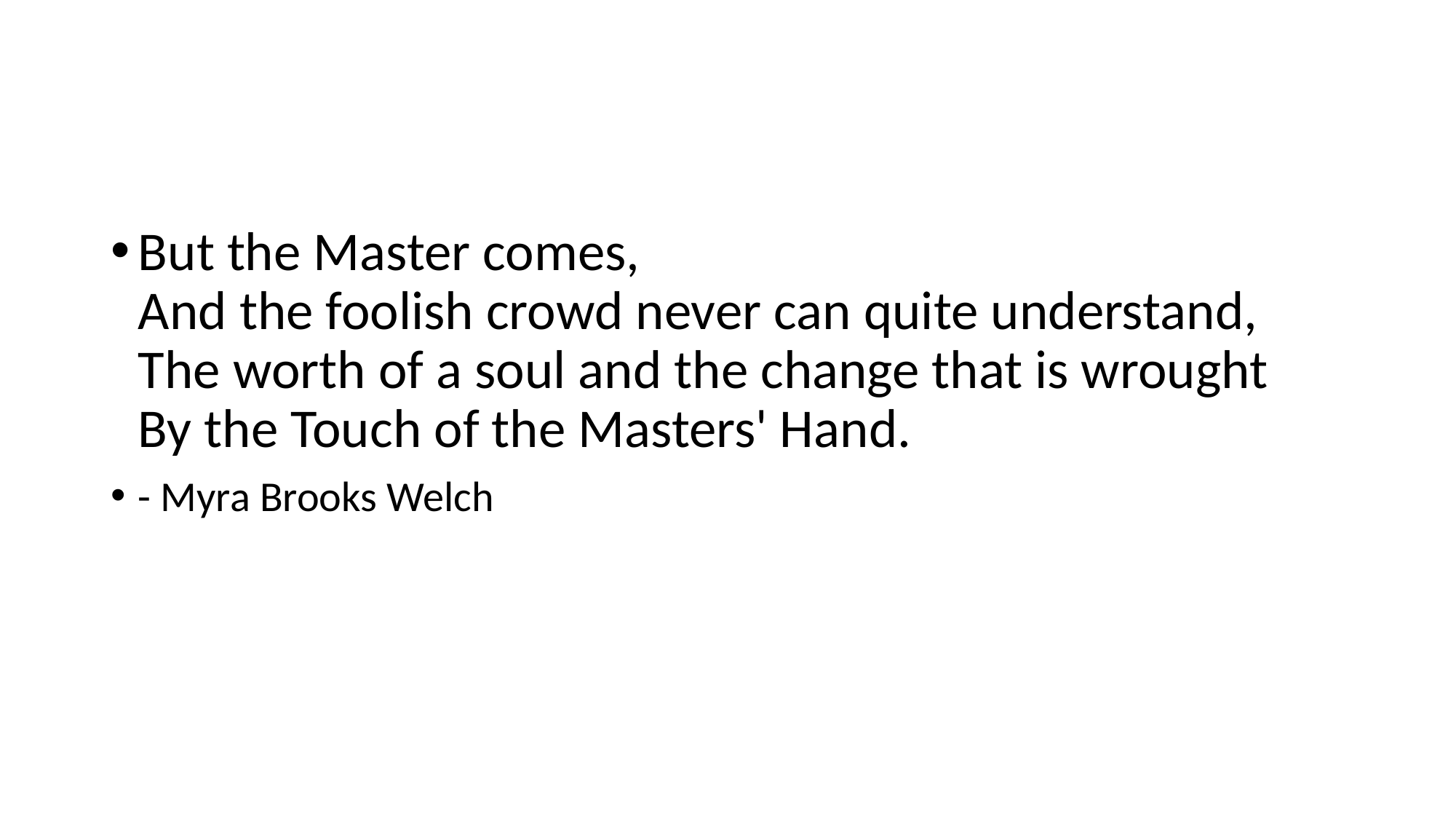

#
But the Master comes,
And the foolish crowd never can quite understand,
The worth of a soul and the change that is wrought
By the Touch of the Masters' Hand.
- Myra Brooks Welch